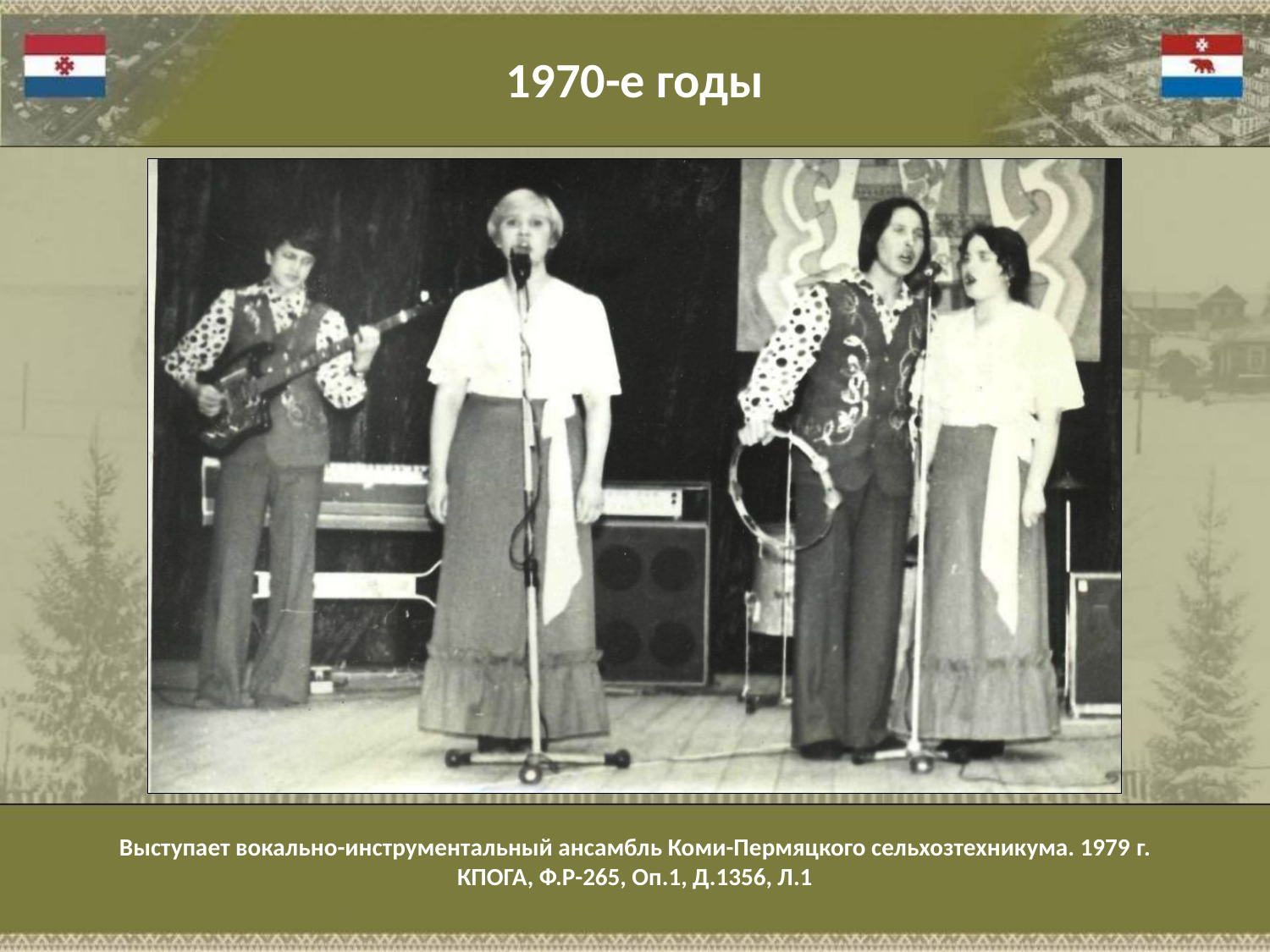

1970-е годы

Выступает вокально-инструментальный ансамбль Коми-Пермяцкого сельхозтехникума. 1979 г.
КПОГА, Ф.Р-265, Оп.1, Д.1356, Л.1